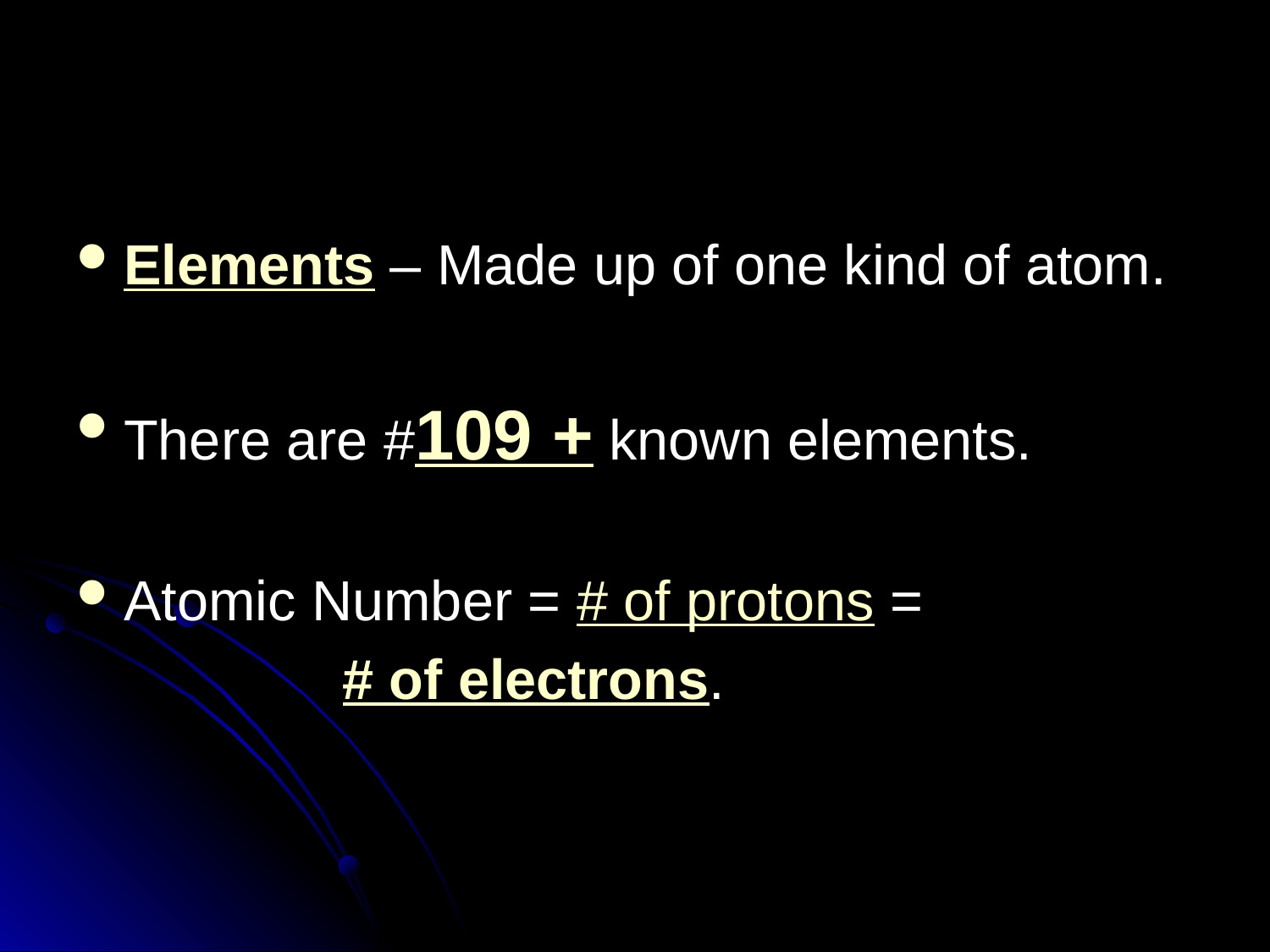

Elements – Made up of one kind of atom.

There are #109 + known elements.

Atomic Number = # of protons =
                 # of electrons.